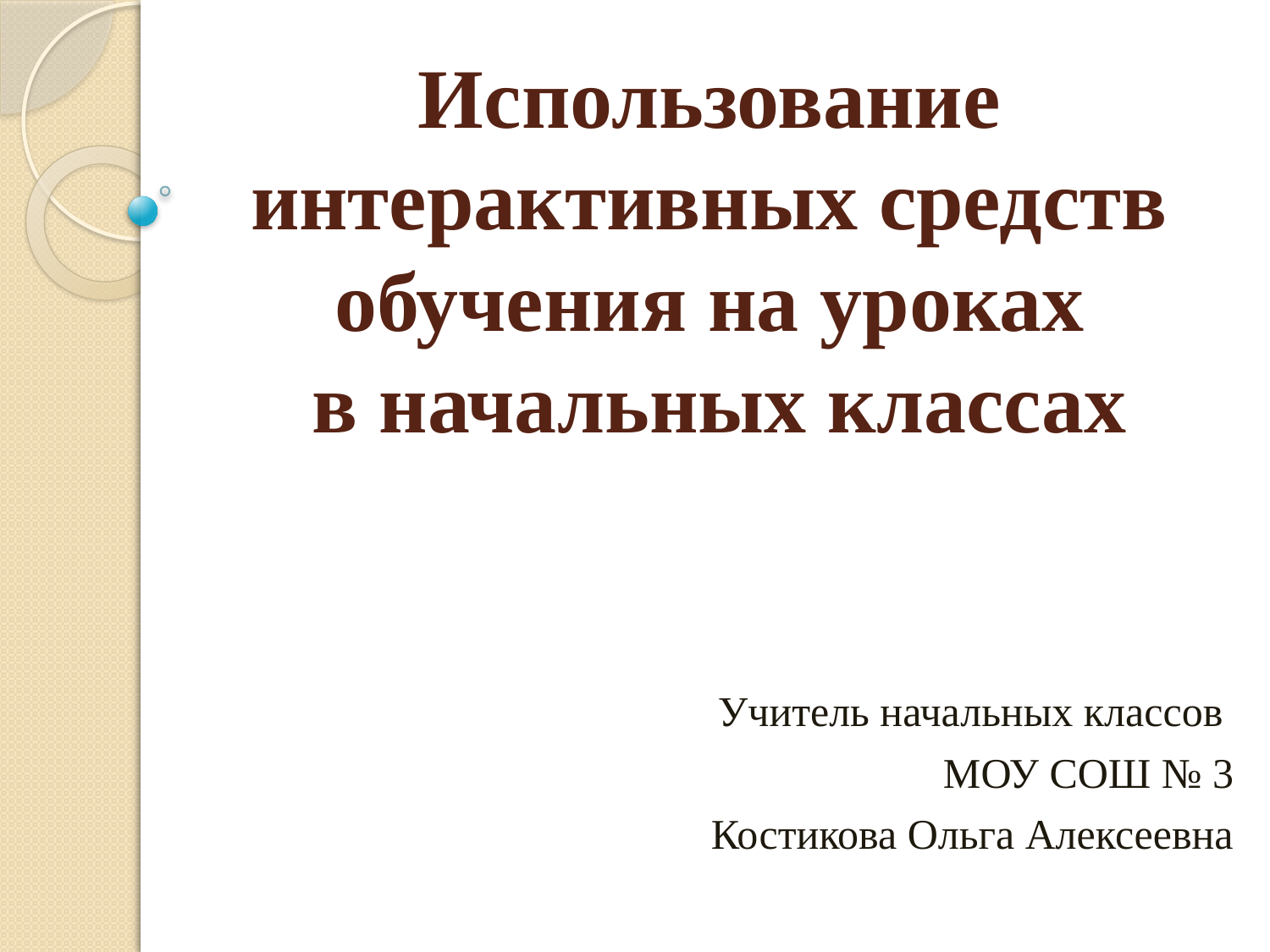

# Использование интерактивных средств обучения на уроках в начальных классах
Учитель начальных классов
МОУ СОШ № 3
 Костикова Ольга Алексеевна